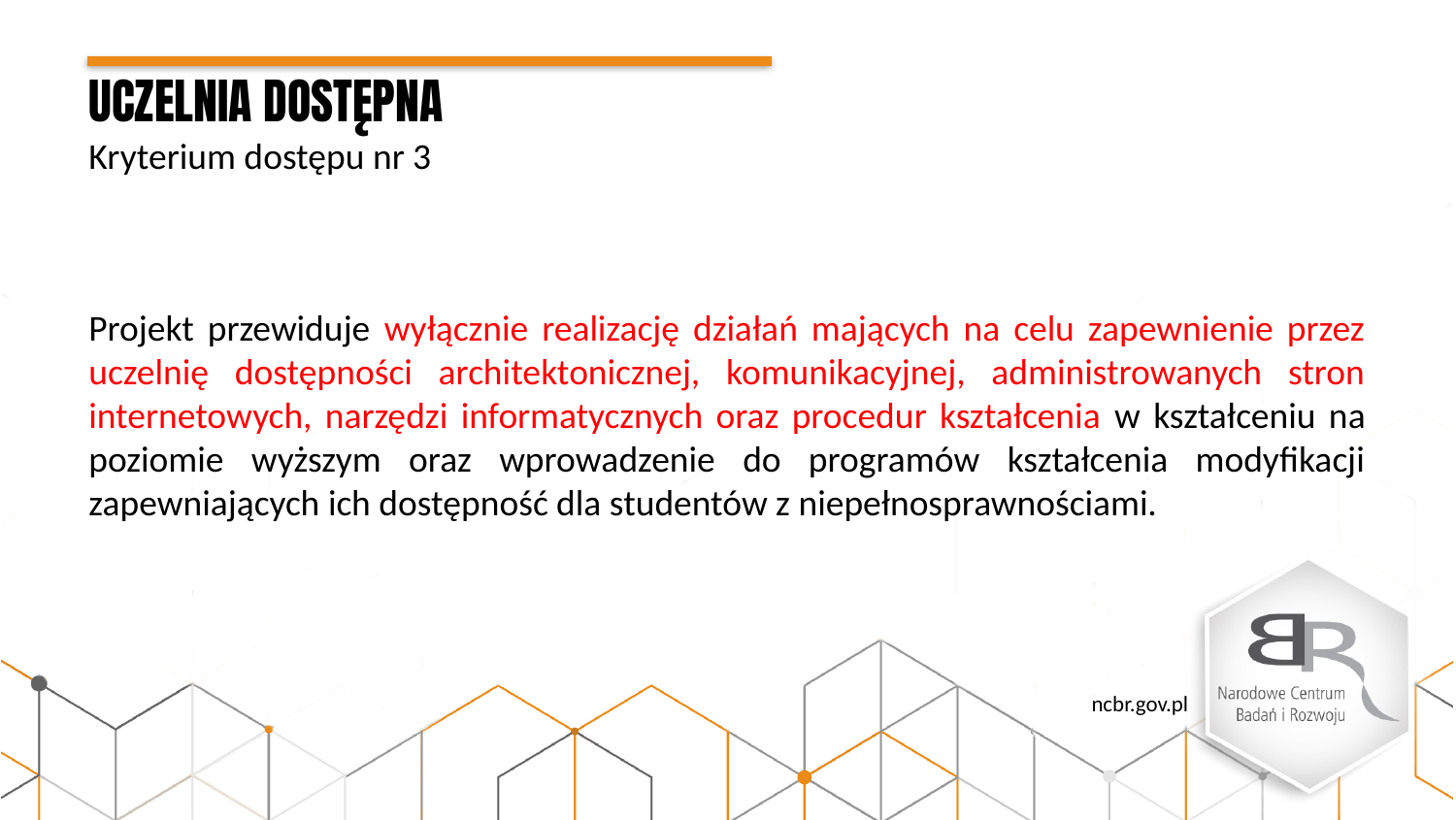

UCZELNIA DOSTĘPNA

Kryterium dostępu nr 3
Projekt przewiduje wyłącznie realizację działań mających na celu zapewnienie przez uczelnię dostępności architektonicznej, komunikacyjnej, administrowanych stron internetowych, narzędzi informatycznych oraz procedur kształcenia w kształceniu na poziomie wyższym oraz wprowadzenie do programów kształcenia modyfikacji zapewniających ich dostępność dla studentów z niepełnosprawnościami.
ncbr.gov.pl